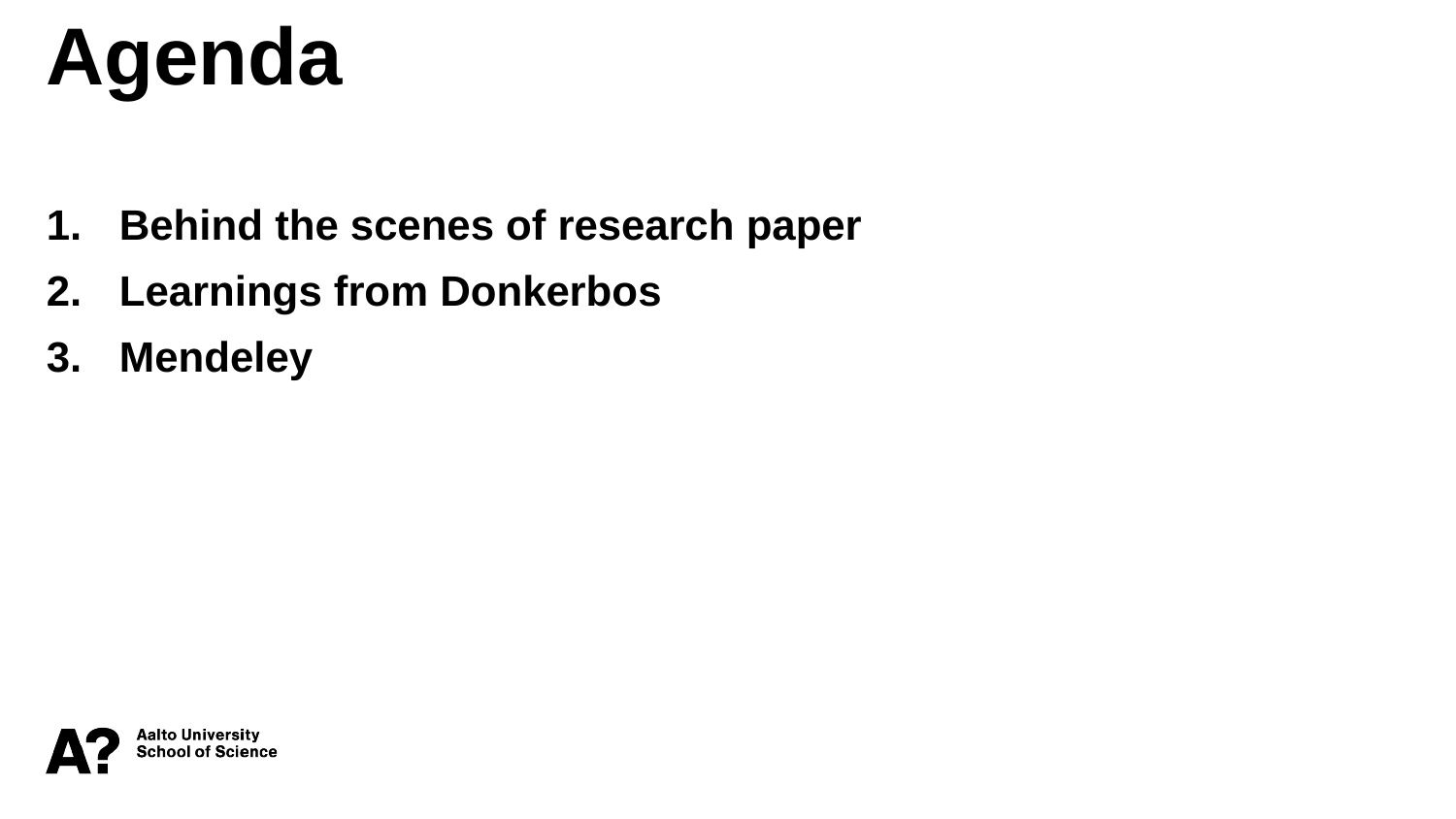

Agenda
Behind the scenes of research paper
Learnings from Donkerbos
Mendeley